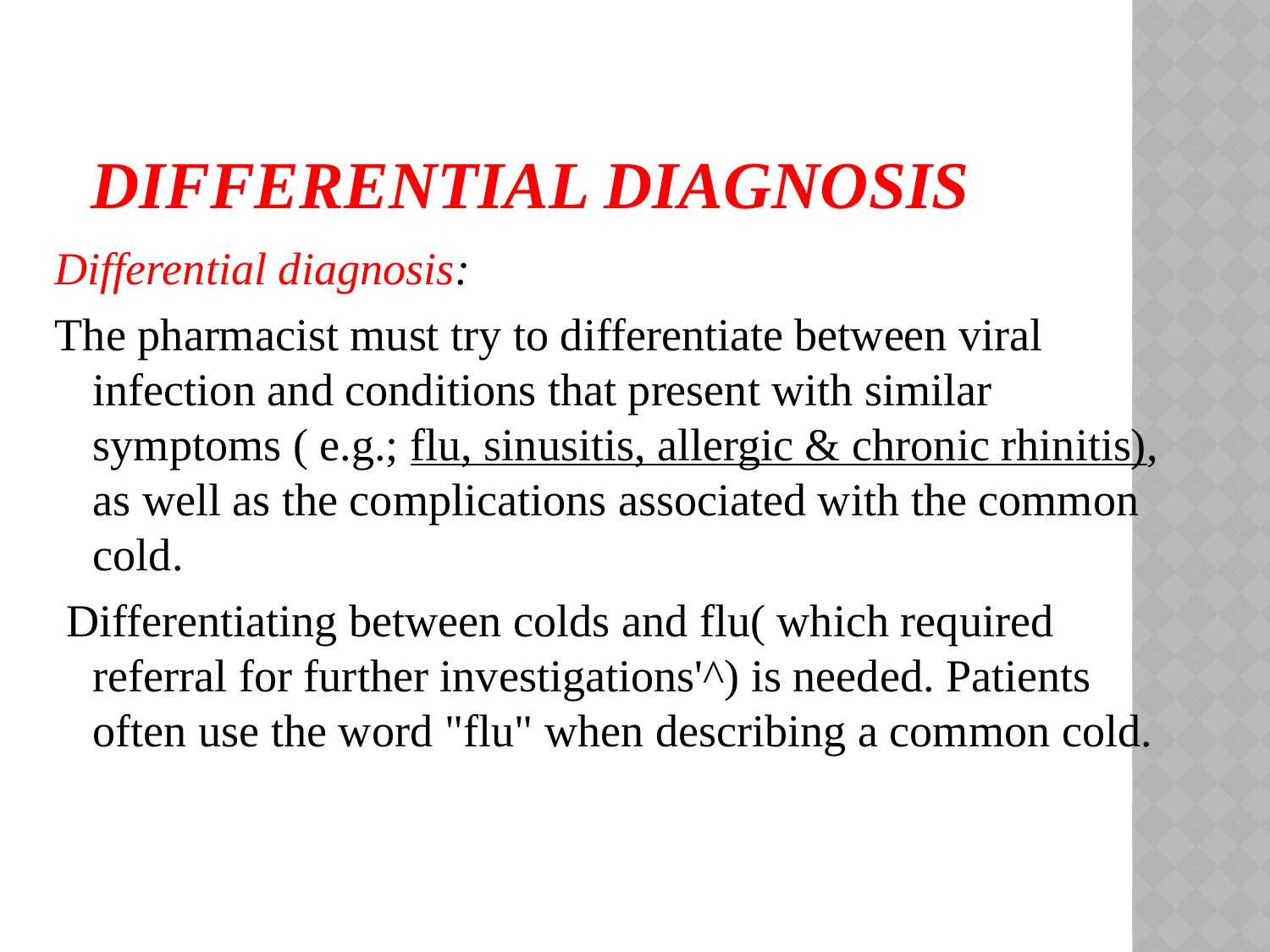

# Differential diagnosis
Differential diagnosis:
The pharmacist must try to differentiate between viral infection and conditions that present with similar symptoms ( e.g.; flu, sinusitis, allergic & chronic rhinitis), as well as the complications associated with the common cold.
 Differentiating between colds and flu( which required referral for further investigations'^) is needed. Patients often use the word "flu" when describing a common cold.